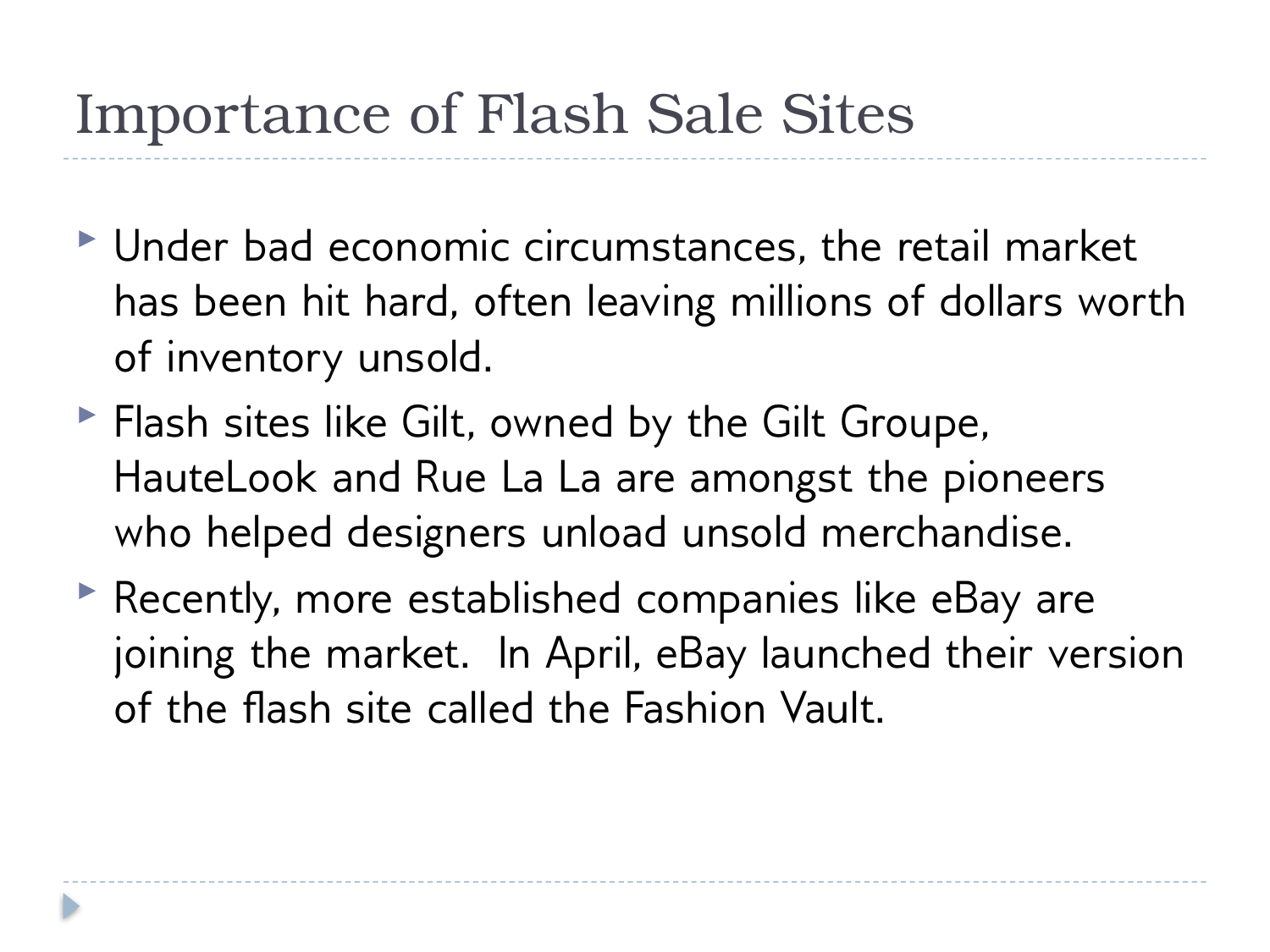

Importance of Flash Sale Sites
Under bad economic circumstances, the retail market has been hit hard, often leaving millions of dollars worth of inventory unsold.
Flash sites like Gilt, owned by the Gilt Groupe, HauteLook and Rue La La are amongst the pioneers who helped designers unload unsold merchandise.
Recently, more established companies like eBay are joining the market.  In April, eBay launched their version of the flash site called the Fashion Vault.